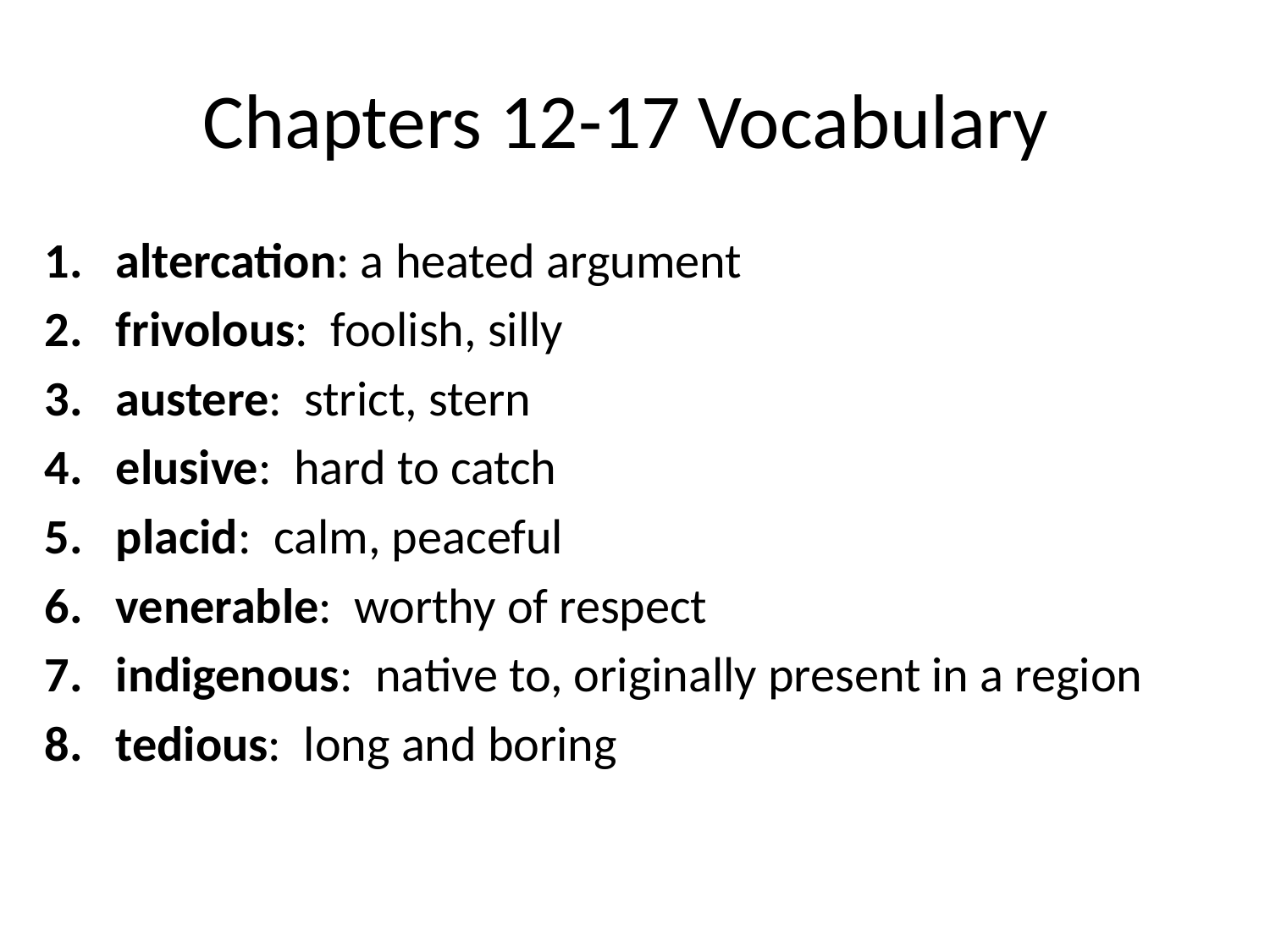

# Chapters 12-17 Vocabulary
altercation: a heated argument
frivolous:  foolish, silly
austere:  strict, stern
elusive:  hard to catch
placid:  calm, peaceful
venerable:  worthy of respect
indigenous:  native to, originally present in a region
tedious:  long and boring